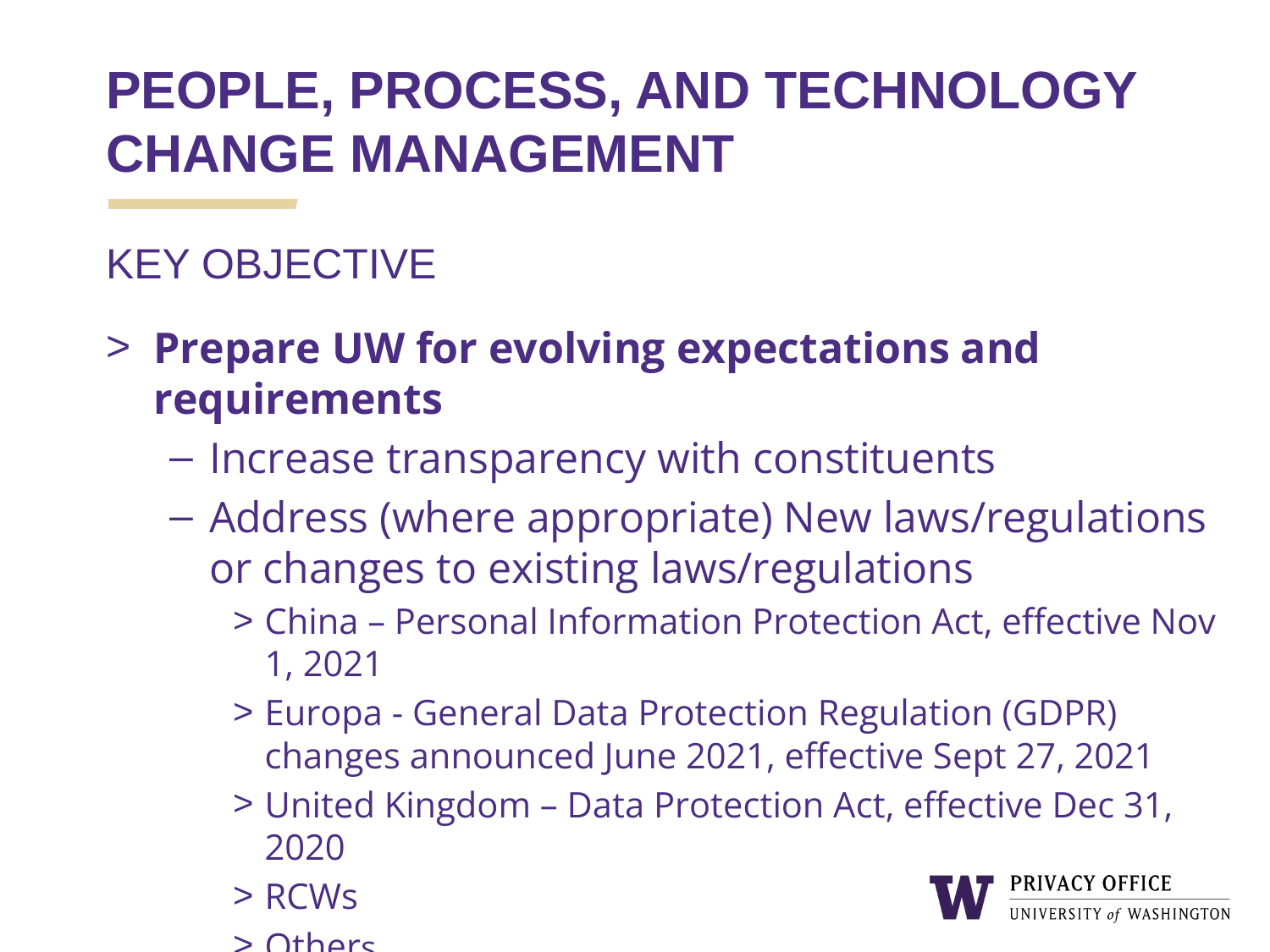

# PEOPLE, PROCESS, AND TECHNOLOGY CHANGE MANAGEMENT
KEY OBJECTIVE

Prepare UW for evolving expectations and requirements
Increase transparency with constituents
Address (where appropriate) New laws/regulations or changes to existing laws/regulations
China – Personal Information Protection Act, effective Nov 1, 2021
Europa - General Data Protection Regulation (GDPR) changes announced June 2021, effective Sept 27, 2021
United Kingdom – Data Protection Act, effective Dec 31, 2020
RCWs
Others